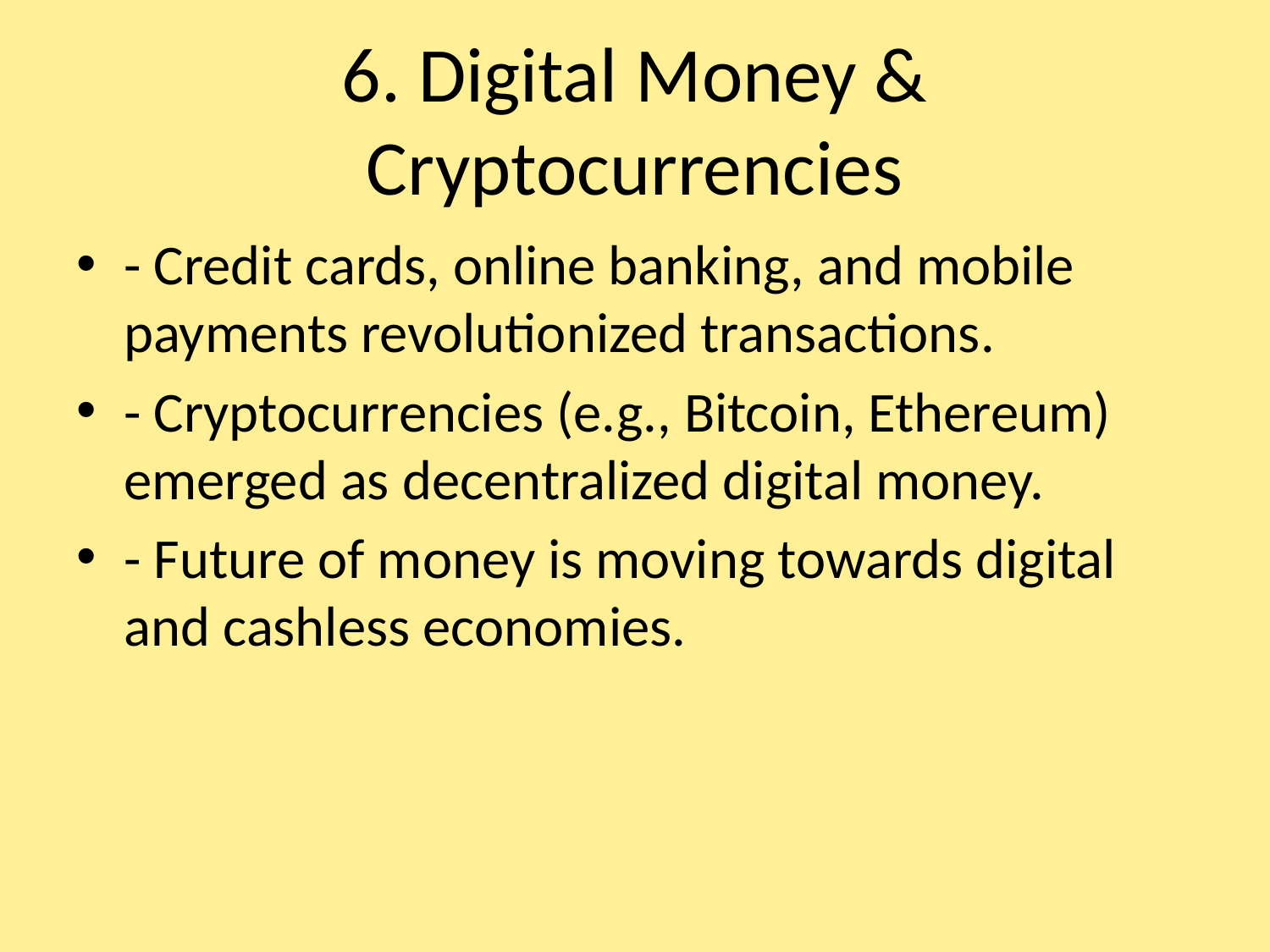

# 6. Digital Money & Cryptocurrencies
- Credit cards, online banking, and mobile payments revolutionized transactions.
- Cryptocurrencies (e.g., Bitcoin, Ethereum) emerged as decentralized digital money.
- Future of money is moving towards digital and cashless economies.